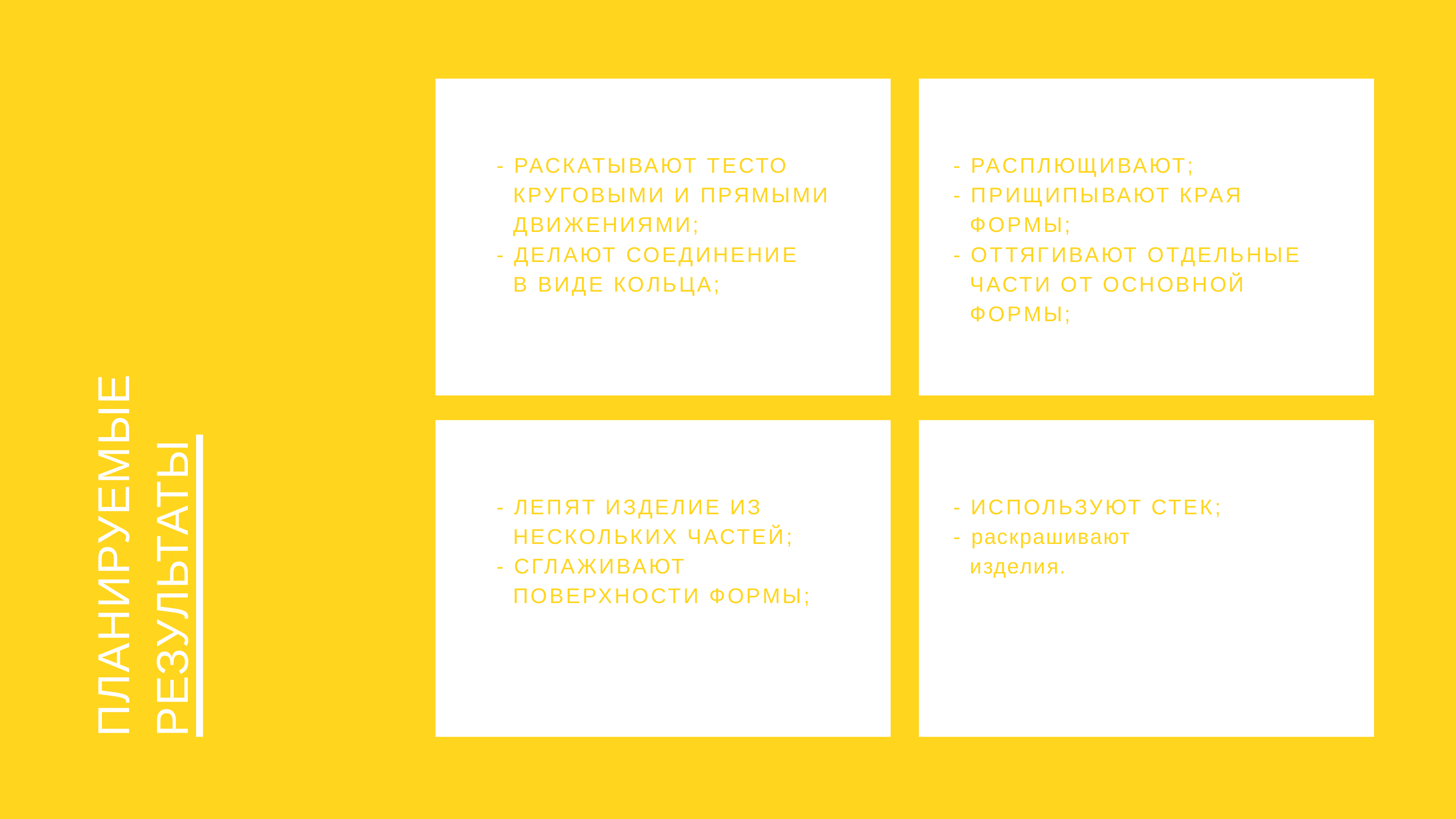

ПЛАНИРУЕМЫЕ РЕЗУЛЬТАТЫ

 - РАСКАТЫВАЮТ ТЕСТО
   КРУГОВЫМИ И ПРЯМЫМИ
   ДВИЖЕНИЯМИ;
 - ДЕЛАЮТ СОЕДИНЕНИЕ
   В ВИДЕ КОЛЬЦА;

- РАСПЛЮЩИВАЮТ;
- ПРИЩИПЫВАЮТ КРАЯ
  ФОРМЫ;
- ОТТЯГИВАЮТ ОТДЕЛЬНЫЕ
  ЧАСТИ ОТ ОСНОВНОЙ
  ФОРМЫ;

 - ЛЕПЯТ ИЗДЕЛИЕ ИЗ
   НЕСКОЛЬКИХ ЧАСТЕЙ;
 - СГЛАЖИВАЮТ
   ПОВЕРХНОСТИ ФОРМЫ;

- ИСПОЛЬЗУЮТ СТЕК;
- раскрашивают
  изделия.